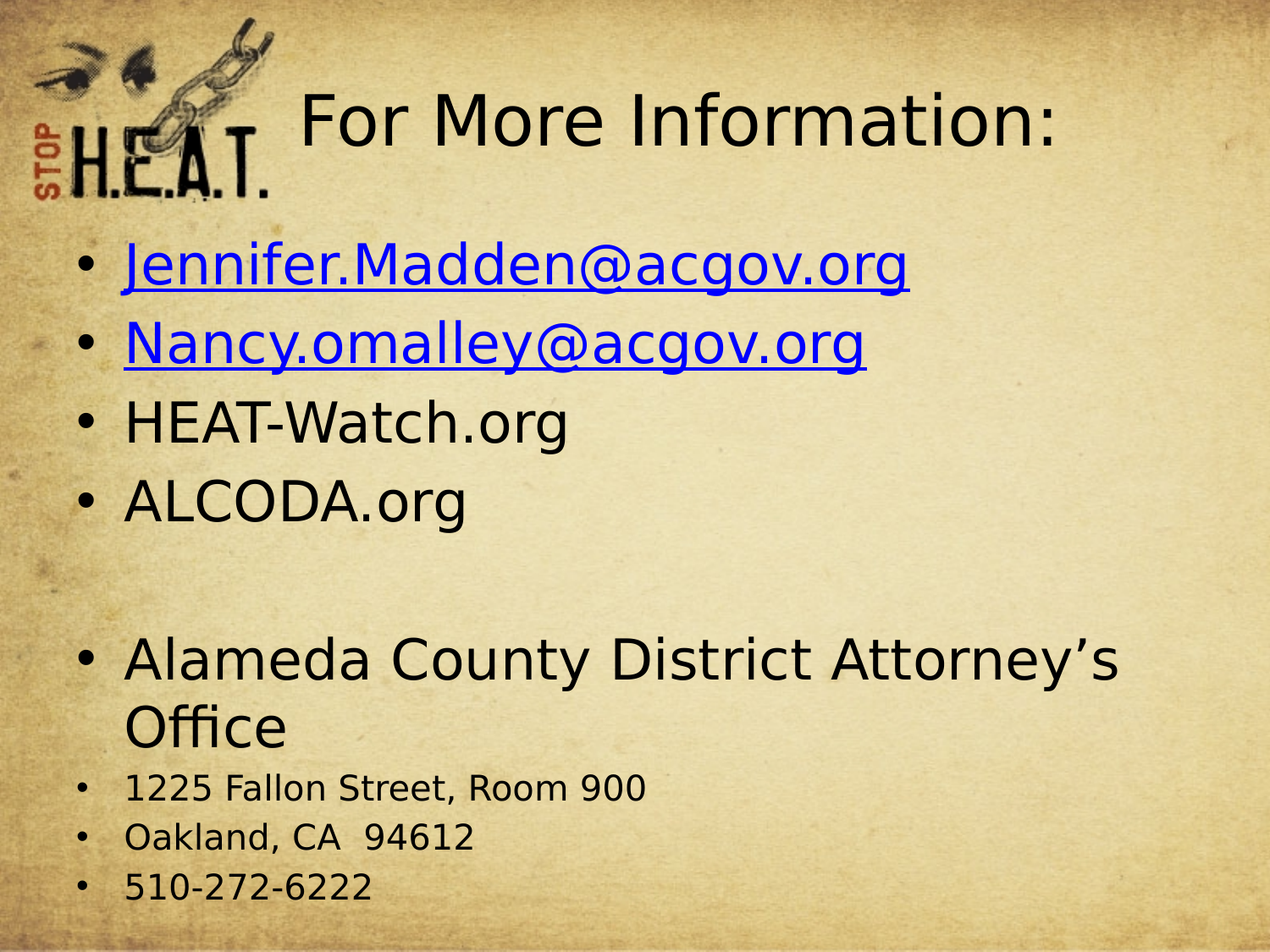

# For More Information:
Jennifer.Madden@acgov.org
Nancy.omalley@acgov.org
HEAT-Watch.org
ALCODA.org

Alameda County District Attorney’s Office
1225 Fallon Street, Room 900
Oakland, CA  94612
510-272-6222